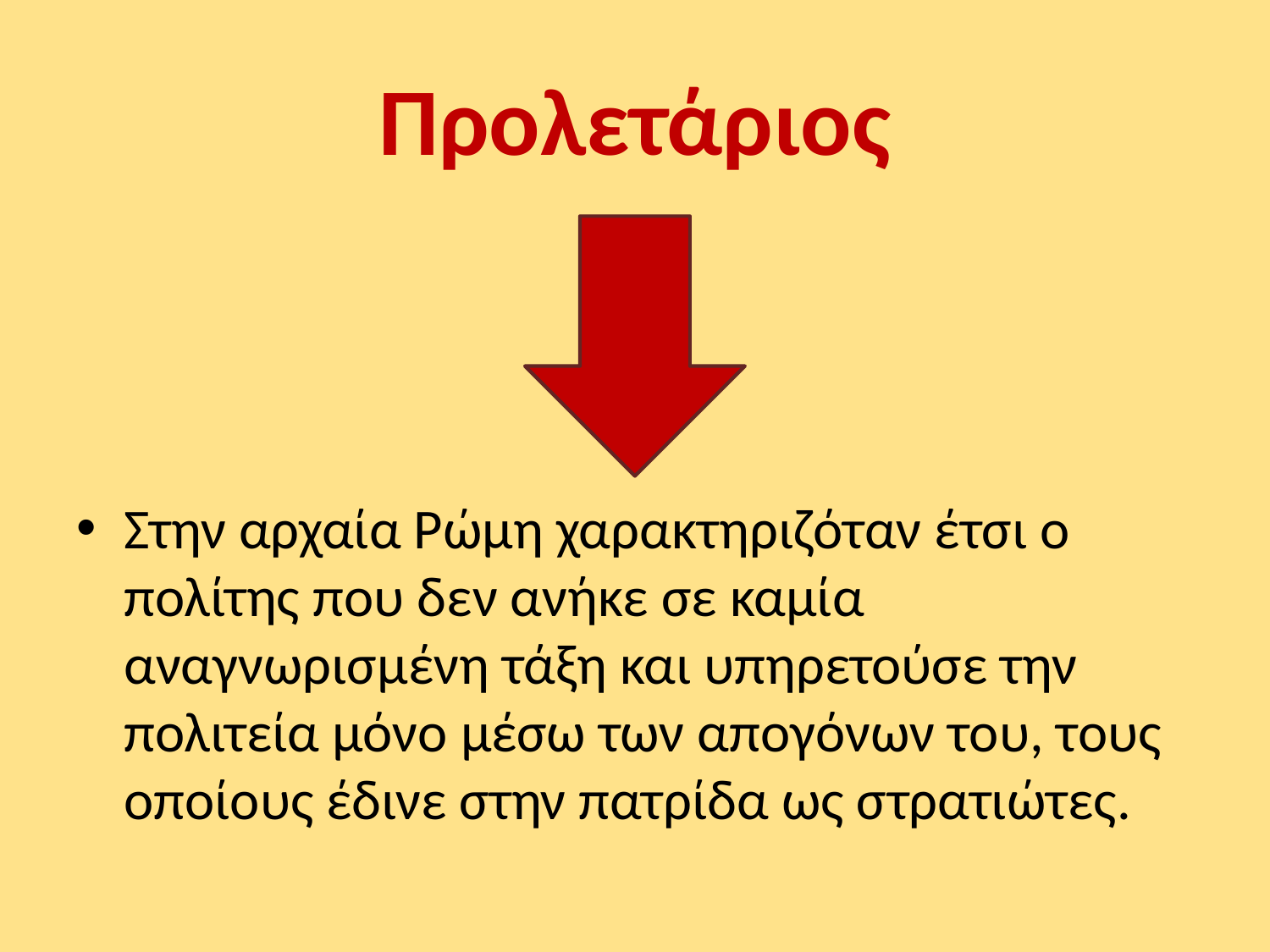

# Προλετάριος

Στην αρχαία Ρώμη χαρακτηριζόταν έτσι ο πολίτης που δεν ανήκε σε καμία αναγνωρισμένη τάξη και υπηρετούσε την πολιτεία μόνο μέσω των απογόνων του, τους οποίους έδινε στην πατρίδα ως στρατιώτες.